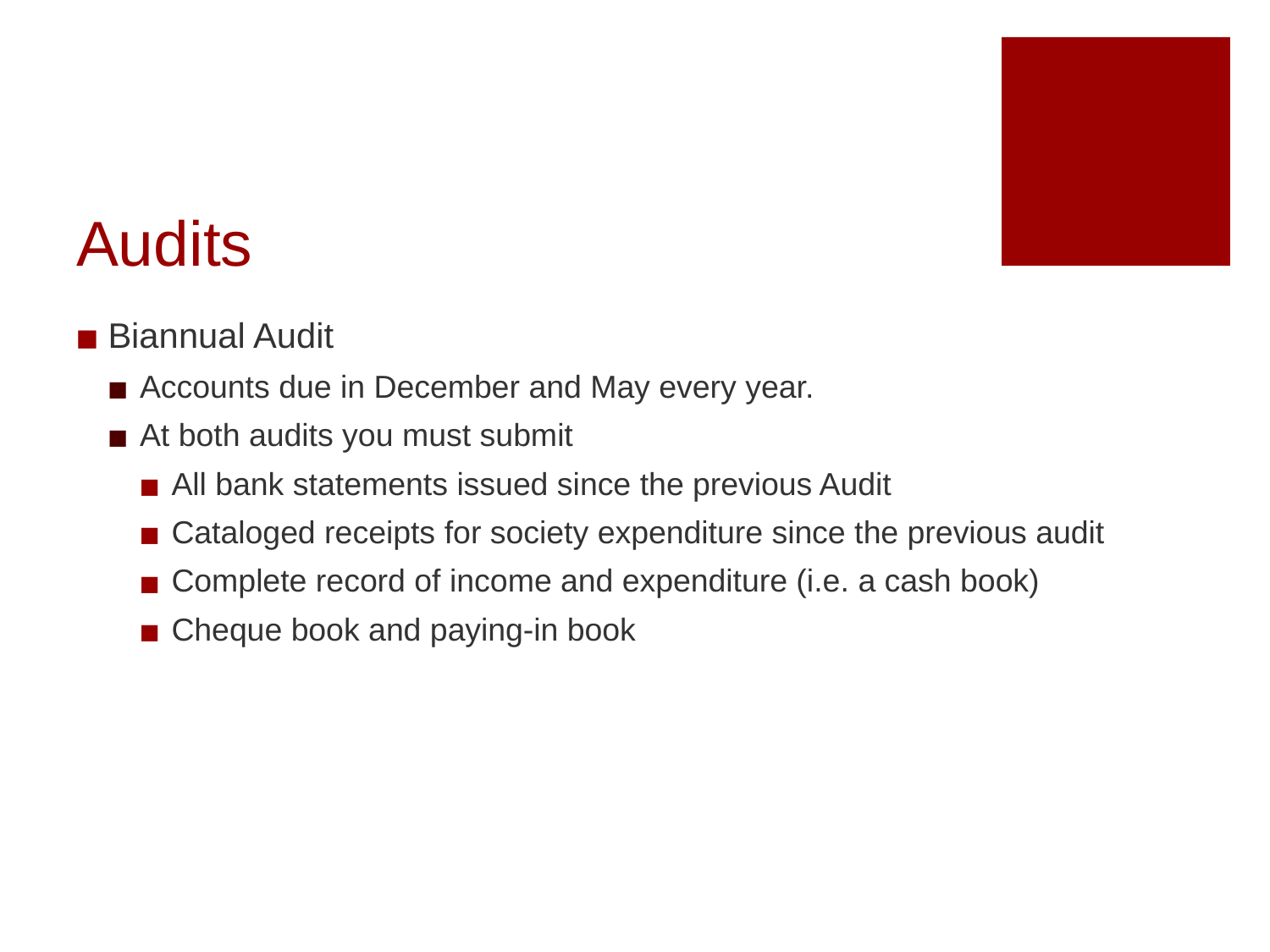

# Audits
Biannual Audit
Accounts due in December and May every year.
At both audits you must submit
All bank statements issued since the previous Audit
Cataloged receipts for society expenditure since the previous audit
Complete record of income and expenditure (i.e. a cash book)
Cheque book and paying-in book